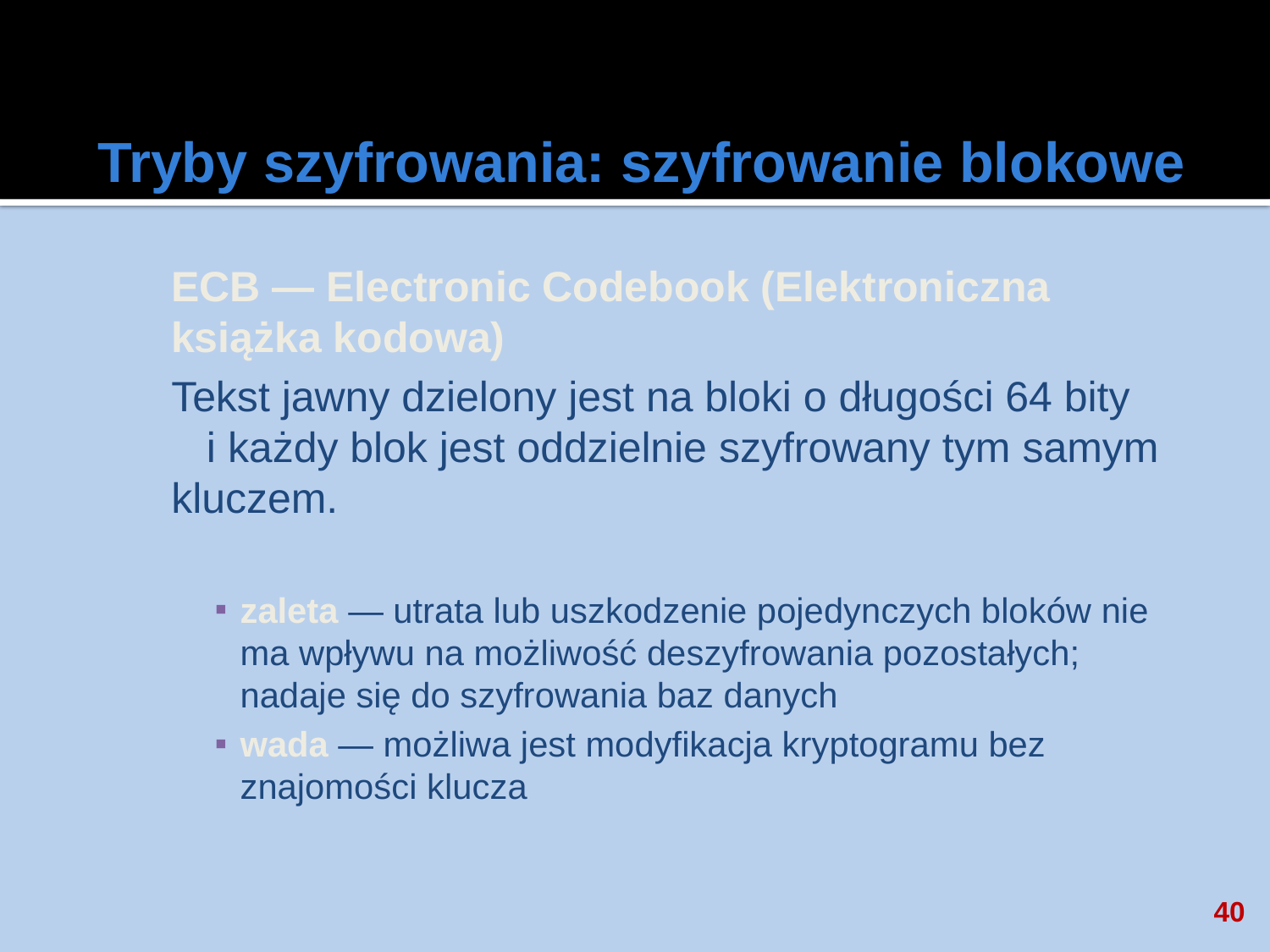

# Tryby szyfrowania: szyfrowanie blokowe
	ECB — Electronic Codebook (Elektroniczna książka kodowa)
	Tekst jawny dzielony jest na bloki o długości 64 bity         i każdy blok jest oddzielnie szyfrowany tym samym kluczem.

zaleta — utrata lub uszkodzenie pojedynczych bloków nie ma wpływu na możliwość deszyfrowania pozostałych; nadaje się do szyfrowania baz danych
wada — możliwa jest modyfikacja kryptogramu bez znajomości klucza